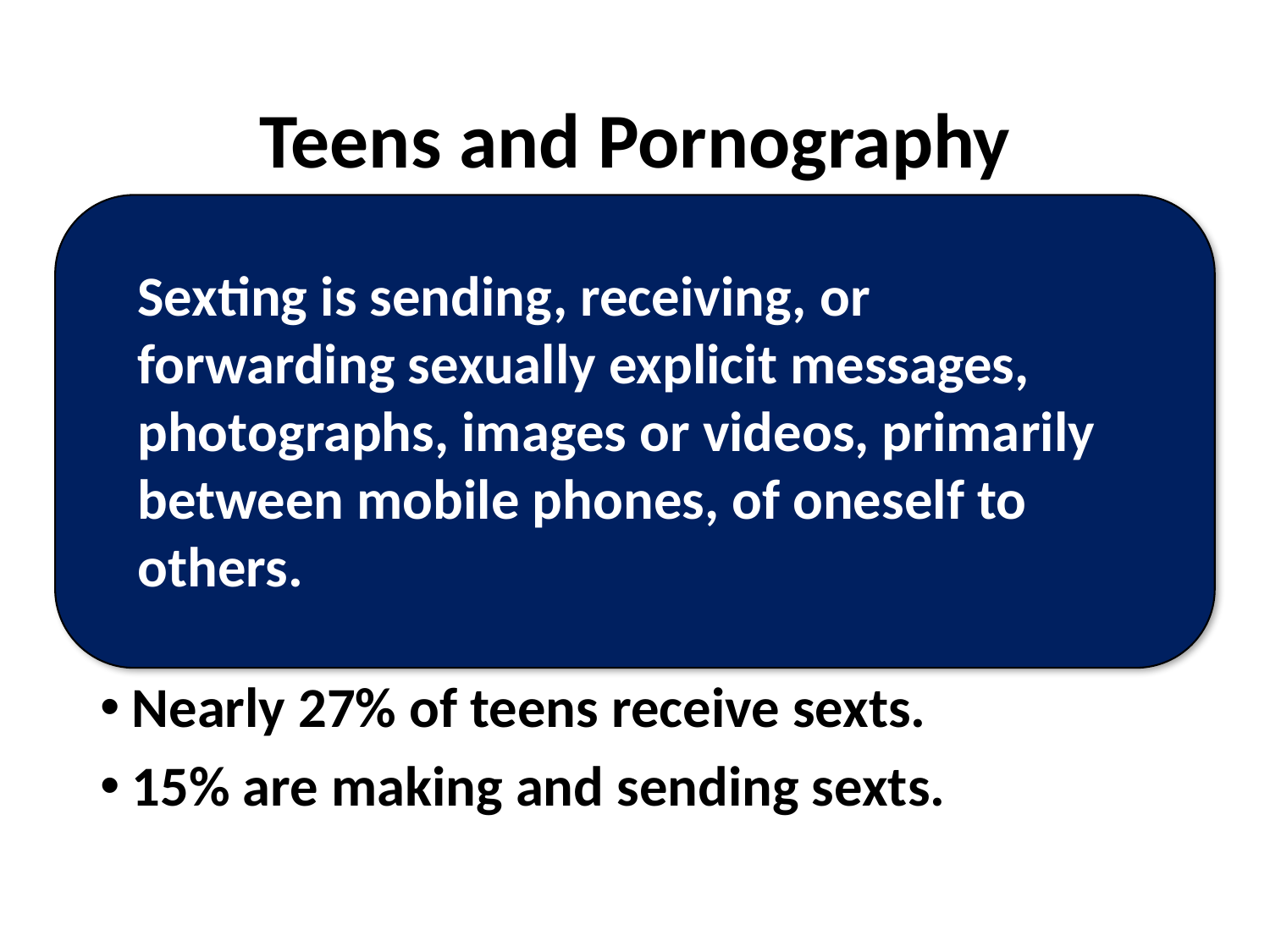

# Teens and Pornography

Majority of our young people are exposed to pornography (on purpose or accidentally) by age 18.
First exposure to porn is 11-12 years old.
57% of teens search for porn at least once a month.
Nearly 27% of teens receive sexts.
15% are making and sending sexts.
Sexting is sending, receiving, or forwarding sexually explicit messages, photographs, images or videos, primarily between mobile phones, of oneself to others.